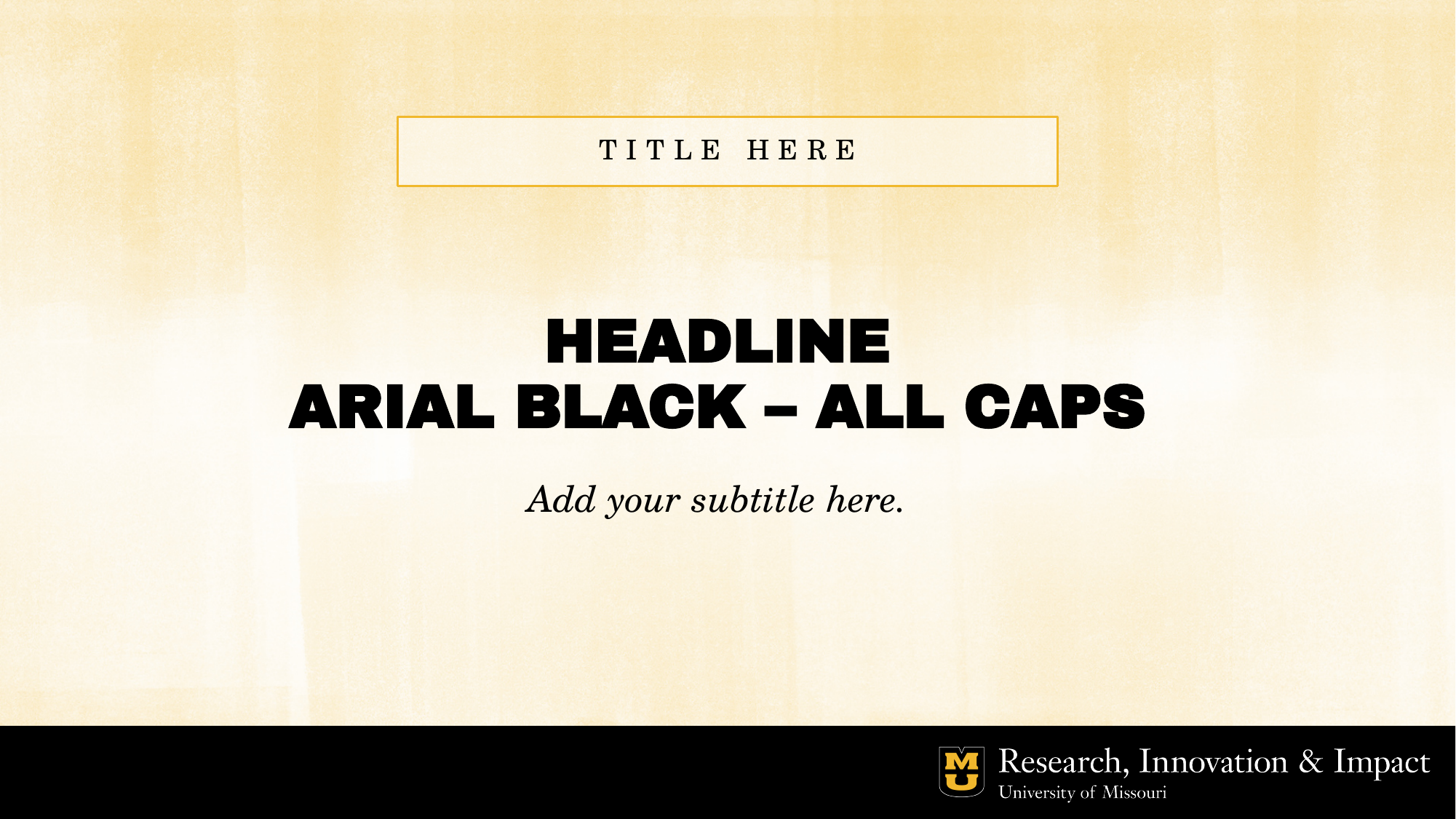

TITLE HERE
# HEADLINE ARIAL BLACK – ALL CAPS
Add your subtitle here.